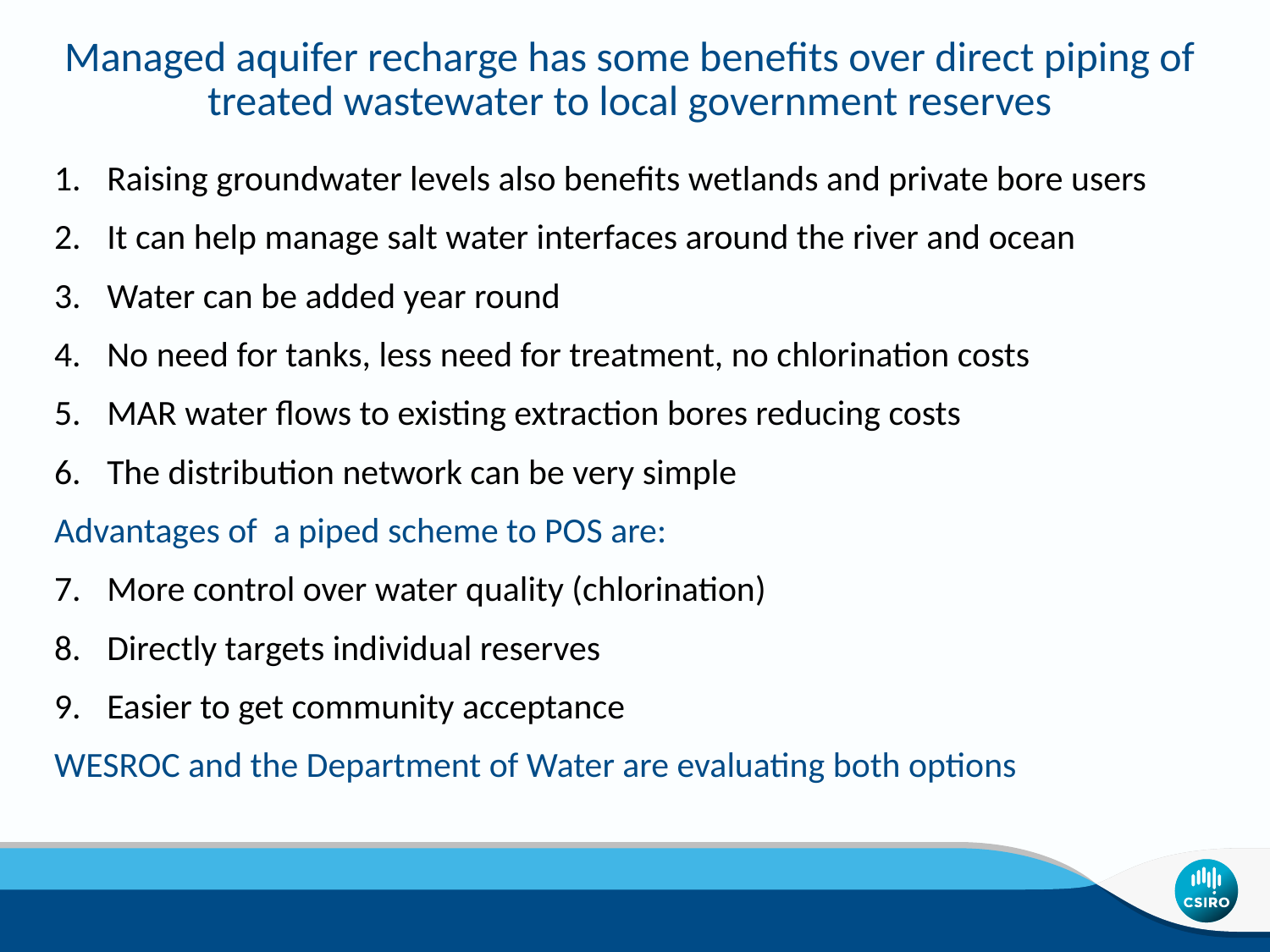

Managed aquifer recharge has some benefits over direct piping of treated wastewater to local government reserves
Raising groundwater levels also benefits wetlands and private bore users
It can help manage salt water interfaces around the river and ocean
Water can be added year round
No need for tanks, less need for treatment, no chlorination costs
MAR water flows to existing extraction bores reducing costs
The distribution network can be very simple
Advantages of  a piped scheme to POS are:
More control over water quality (chlorination)
Directly targets individual reserves
Easier to get community acceptance
WESROC and the Department of Water are evaluating both options